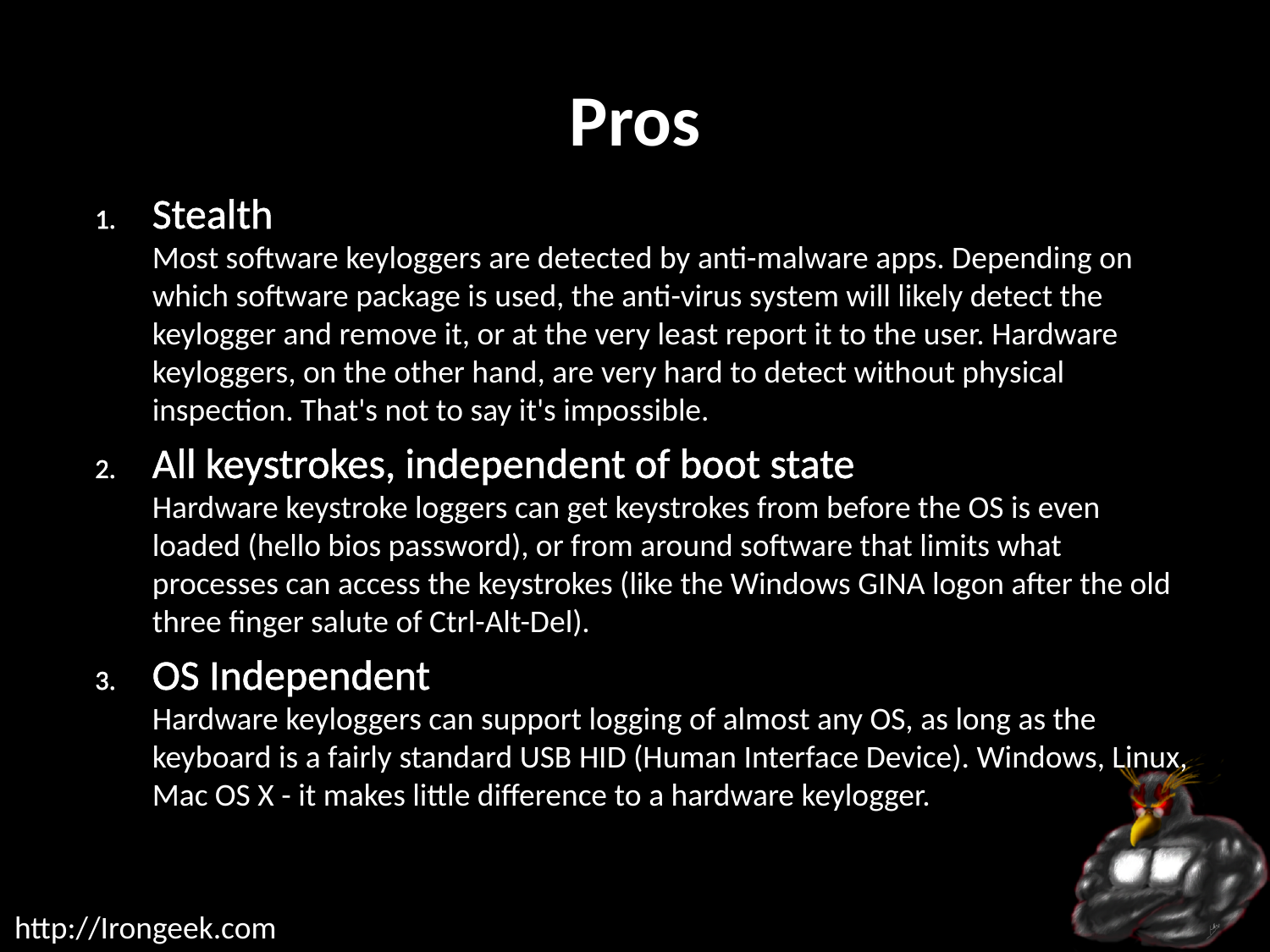

# Pros
Stealth
Most software keyloggers are detected by anti-malware apps. Depending on which software package is used, the anti-virus system will likely detect the keylogger and remove it, or at the very least report it to the user. Hardware keyloggers, on the other hand, are very hard to detect without physical inspection. That's not to say it's impossible.
All keystrokes, independent of boot state
Hardware keystroke loggers can get keystrokes from before the OS is even loaded (hello bios password), or from around software that limits what processes can access the keystrokes (like the Windows GINA logon after the old three finger salute of Ctrl-Alt-Del).
OS Independent
Hardware keyloggers can support logging of almost any OS, as long as the keyboard is a fairly standard USB HID (Human Interface Device). Windows, Linux, Mac OS X - it makes little difference to a hardware keylogger.